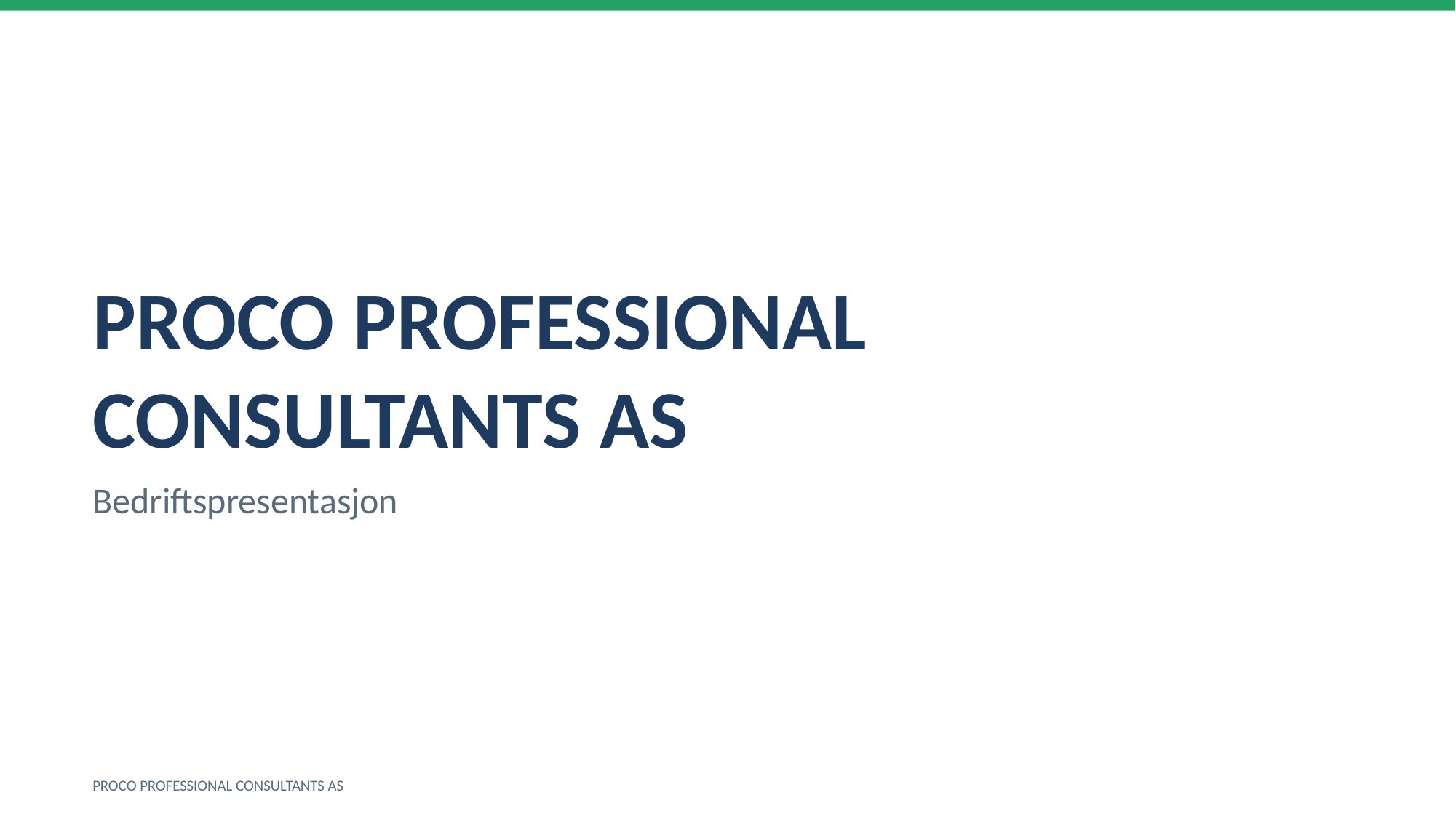

PROCO PROFESSIONAL CONSULTANTS AS
Bedriftspresentasjon
PROCO PROFESSIONAL CONSULTANTS AS